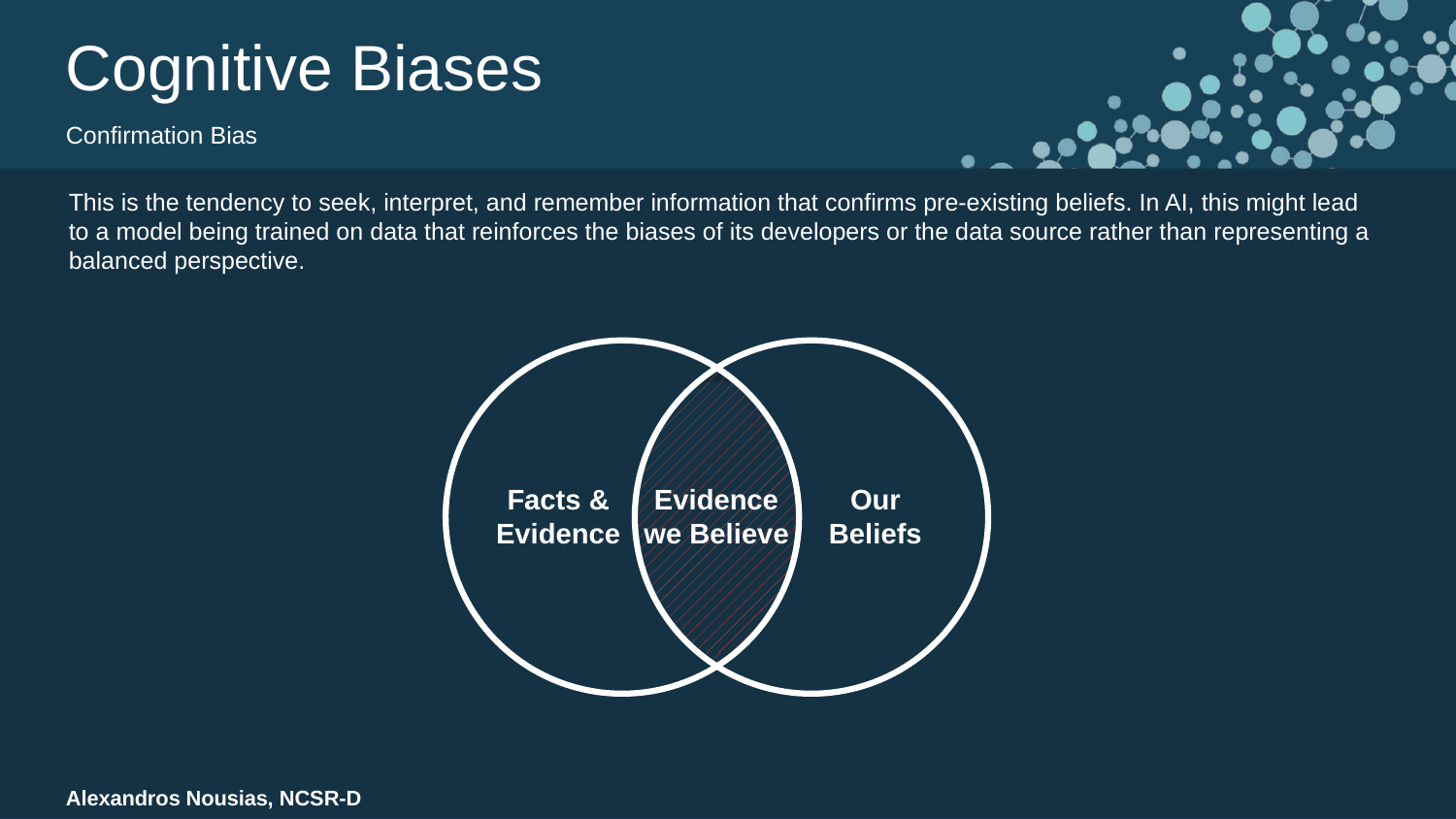

Cognitive Biases
Confirmation Bias
This is the tendency to seek, interpret, and remember information that confirms pre-existing beliefs. In AI, this might lead to a model being trained on data that reinforces the biases of its developers or the data source rather than representing a balanced perspective.

Facts &
Evidence
Evidence
we Believe
Our
Beliefs